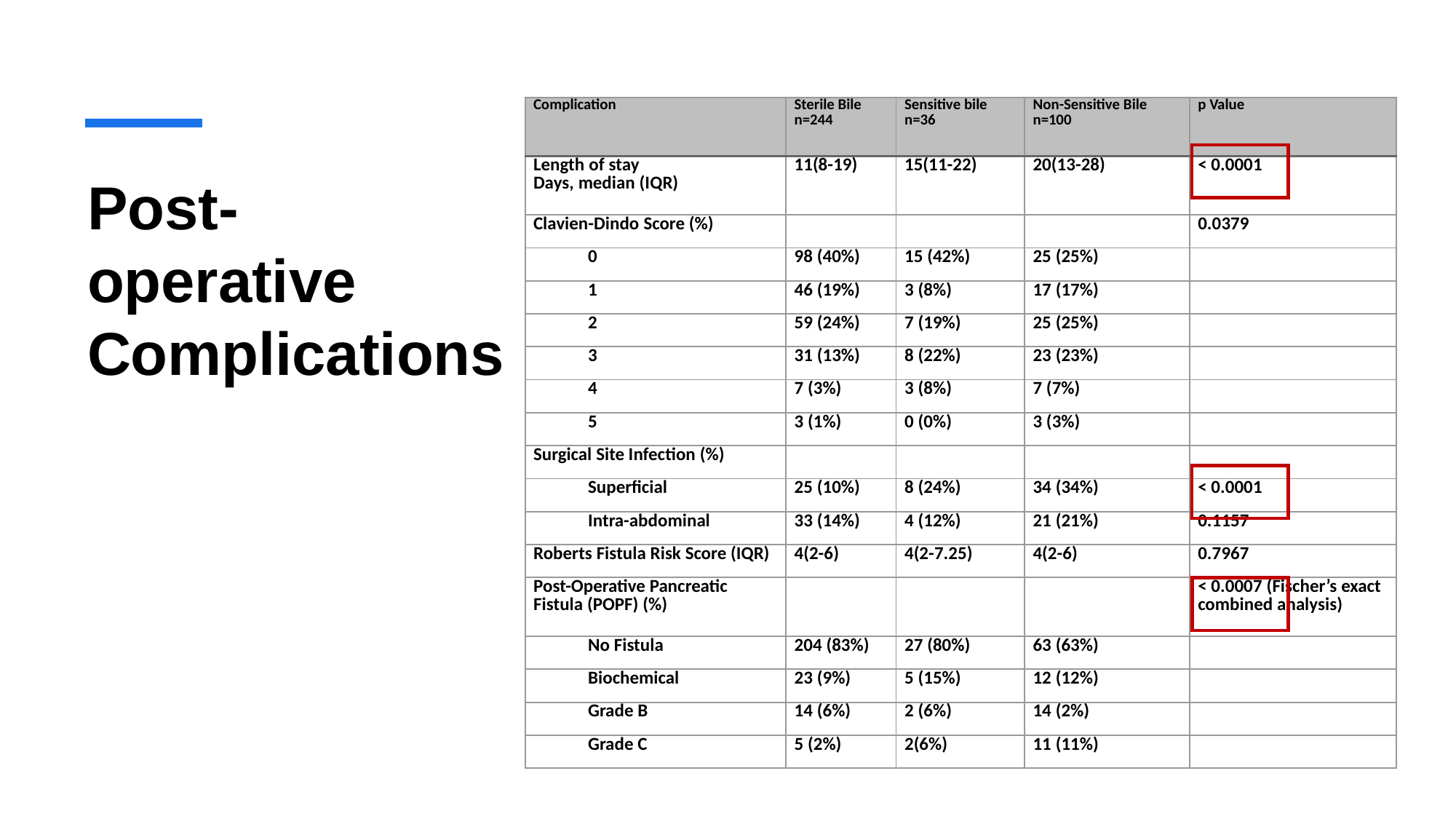

| Complication | Sterile Bile n=244 | Sensitive bile n=36 | Non-Sensitive Bile n=100 | p Value |
| --- | --- | --- | --- | --- |
| Length of stay Days, median (IQR) | 11(8-19) | 15(11-22) | 20(13-28) | < 0.0001 |
| Clavien-Dindo Score (%) |  |  |  | 0.0379 |
| 0 | 98 (40%) | 15 (42%) | 25 (25%) |  |
| 1 | 46 (19%) | 3 (8%) | 17 (17%) |  |
| 2 | 59 (24%) | 7 (19%) | 25 (25%) |  |
| 3 | 31 (13%) | 8 (22%) | 23 (23%) |  |
| 4 | 7 (3%) | 3 (8%) | 7 (7%) |  |
| 5 | 3 (1%) | 0 (0%) | 3 (3%) |  |
| Surgical Site Infection (%) |  |  |  |  |
| Superficial | 25 (10%) | 8 (24%) | 34 (34%) | < 0.0001 |
| Intra-abdominal | 33 (14%) | 4 (12%) | 21 (21%) | 0.1157 |
| Roberts Fistula Risk Score (IQR) | 4(2-6) | 4(2-7.25) | 4(2-6) | 0.7967 |
| Post-Operative Pancreatic Fistula (POPF) (%) |  |  |  | < 0.0007 (Fischer’s exact combined analysis) |
| No Fistula | 204 (83%) | 27 (80%) | 63 (63%) |  |
| Biochemical | 23 (9%) | 5 (15%) | 12 (12%) |  |
| Grade B | 14 (6%) | 2 (6%) | 14 (2%) |  |
| Grade C | 5 (2%) | 2(6%) | 11 (11%) |  |

# Post-operative Complications